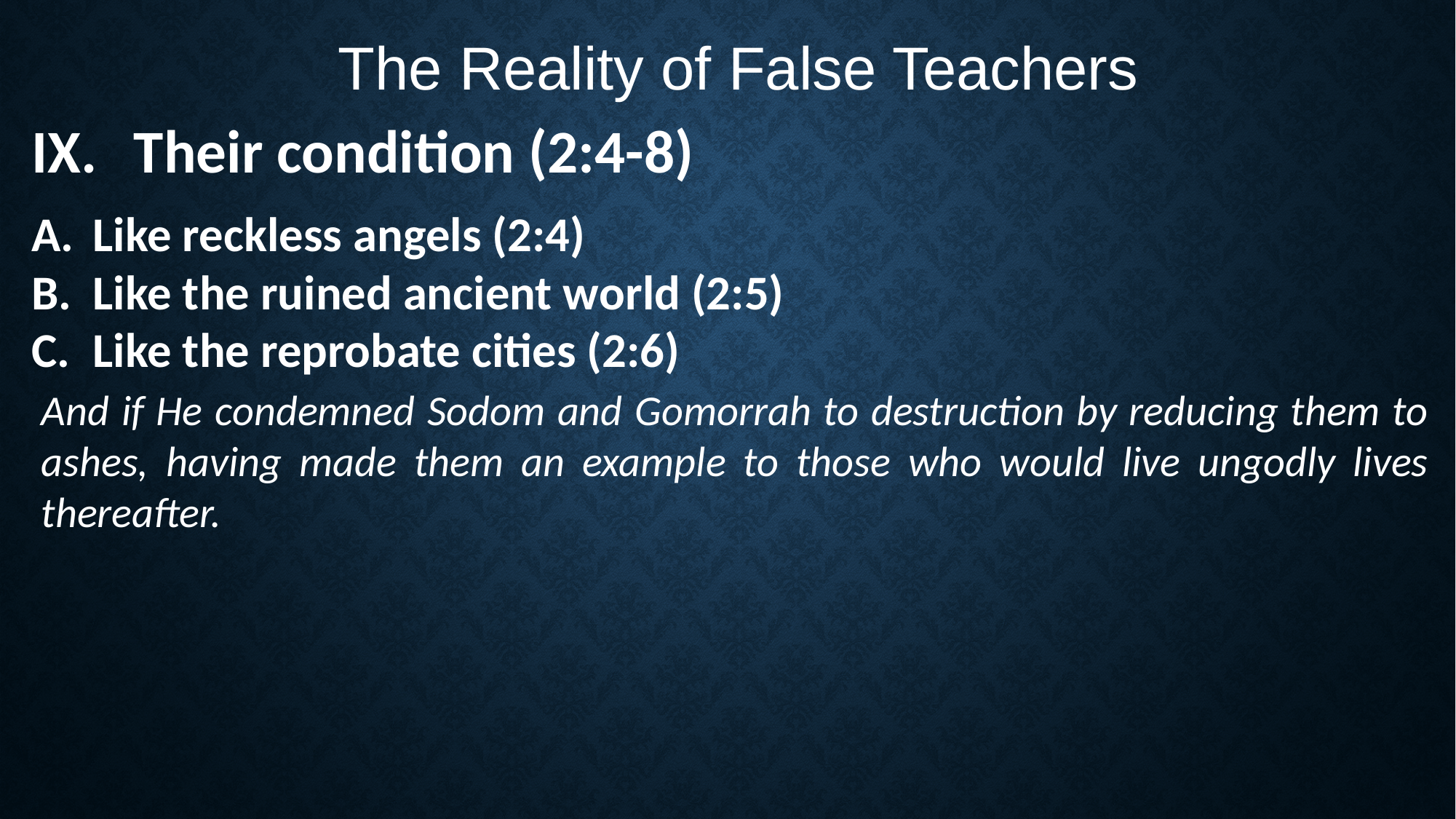

The Reality of False Teachers
Their condition (2:4-8)
Like reckless angels (2:4)
Like the ruined ancient world (2:5)
Like the reprobate cities (2:6)
And if He condemned Sodom and Gomorrah to destruction by reducing them to ashes, having made them an example to those who would live ungodly lives thereafter.